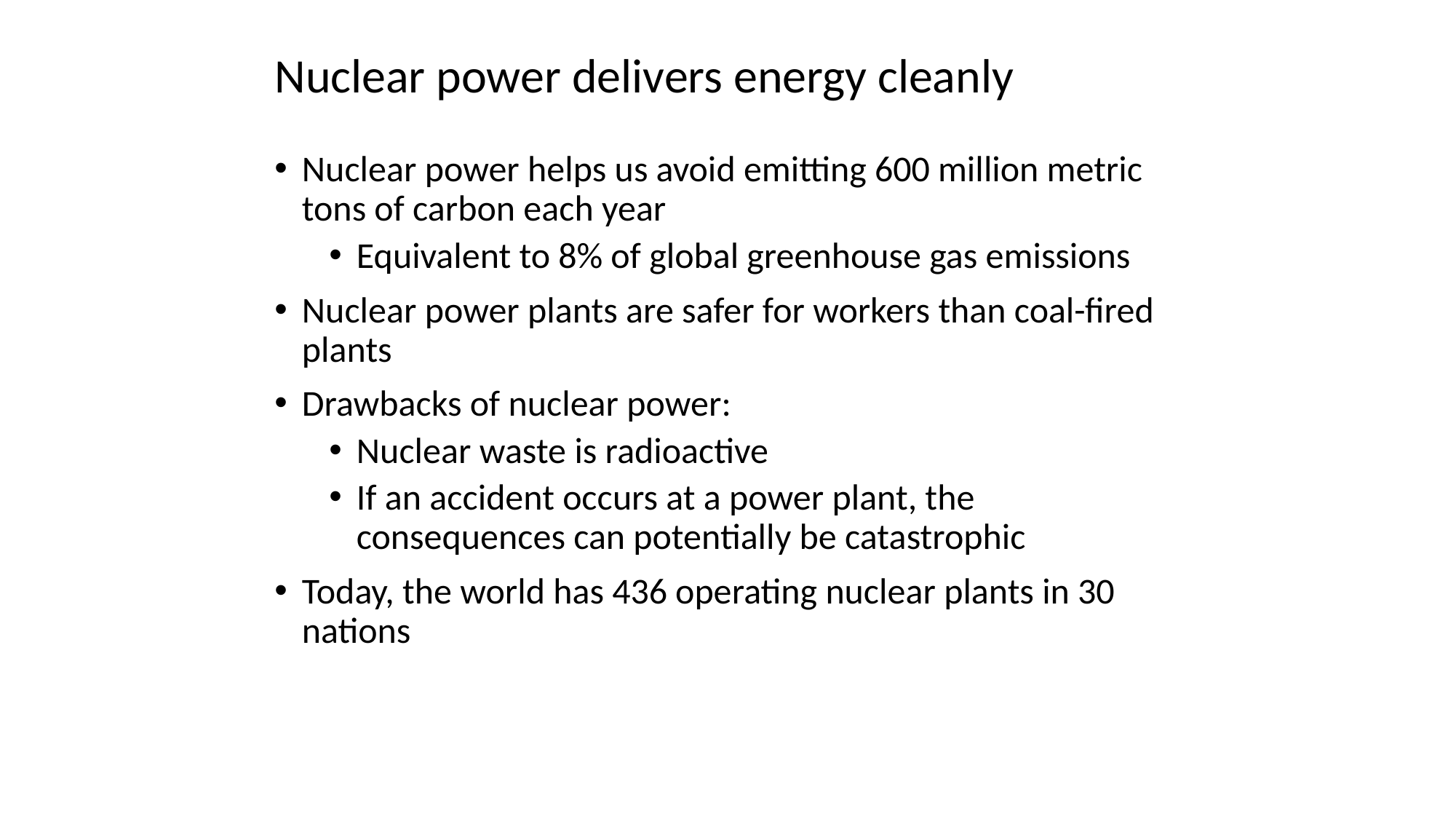

# Nuclear power delivers energy cleanly
Nuclear power helps us avoid emitting 600 million metric tons of carbon each year
Equivalent to 8% of global greenhouse gas emissions
Nuclear power plants are safer for workers than coal-fired plants
Drawbacks of nuclear power:
Nuclear waste is radioactive
If an accident occurs at a power plant, the consequences can potentially be catastrophic
Today, the world has 436 operating nuclear plants in 30 nations